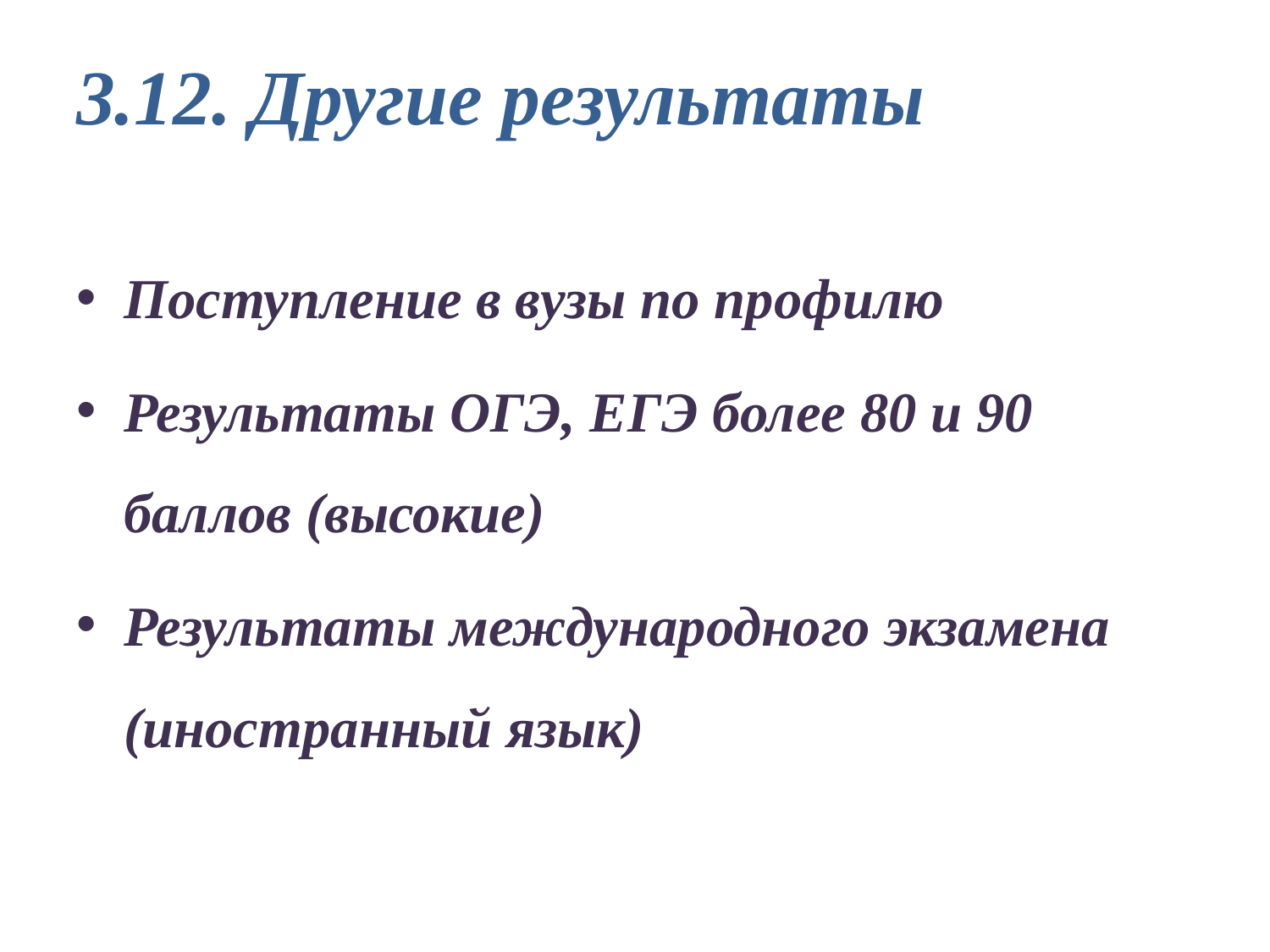

# 3.12. Другие результаты
Поступление в вузы по профилю
Результаты ОГЭ, ЕГЭ более 80 и 90 баллов (высокие)
Результаты международного экзамена (иностранный язык)